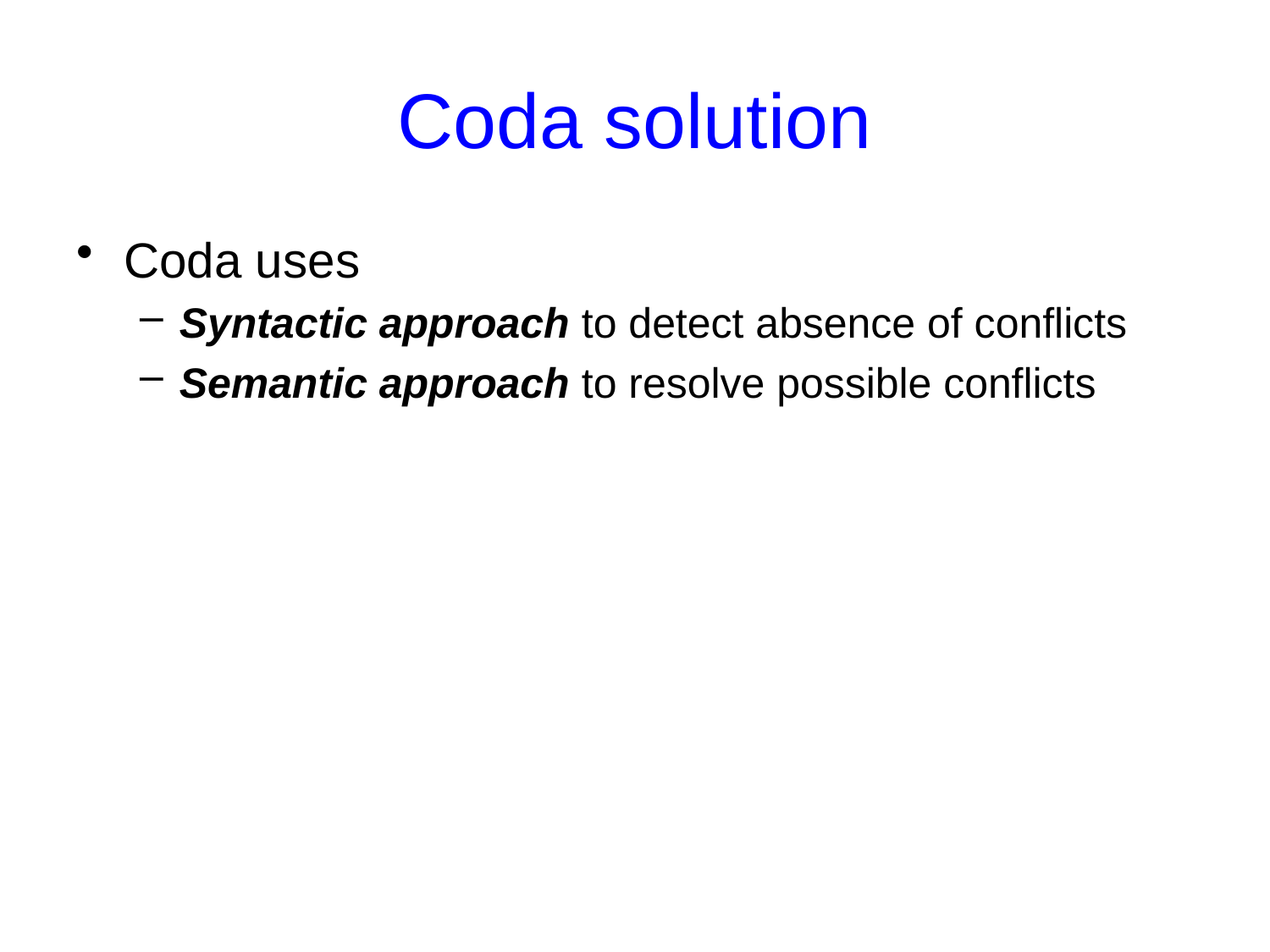

# Coda solution
Coda uses
Syntactic approach to detect absence of conflicts
Semantic approach to resolve possible conflicts